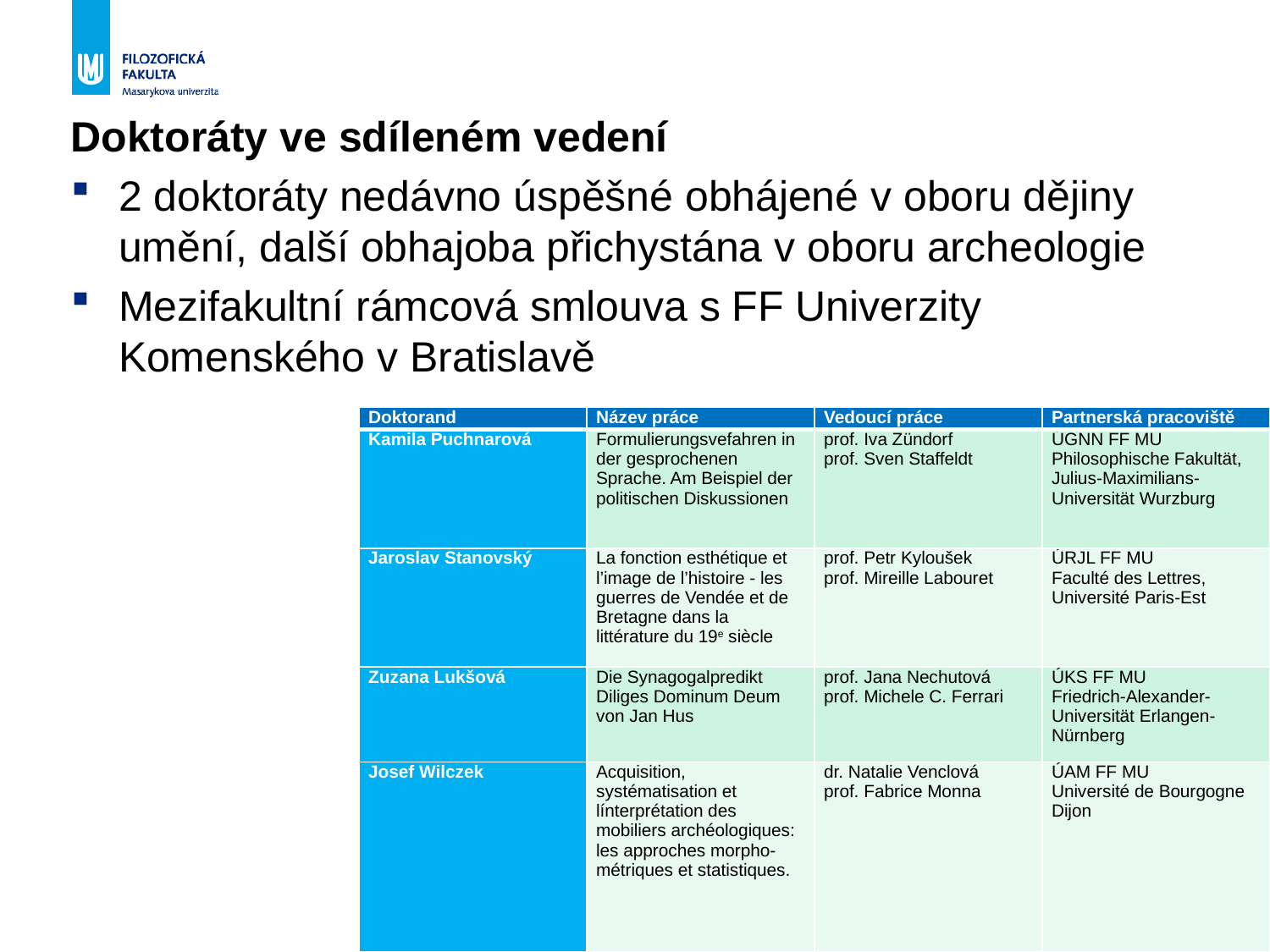

Doktoráty ve sdíleném vedení
2 doktoráty nedávno úspěšné obhájené v oboru dějiny umění, další obhajoba přichystána v oboru archeologie
Mezifakultní rámcová smlouva s FF Univerzity Komenského v Bratislavě

| Doktorand | Název práce | Vedoucí práce | Partnerská pracoviště |
| --- | --- | --- | --- |
| Kamila Puchnarová | Formulierungsvefahren in der gesprochenen Sprache. Am Beispiel der politischen Diskussionen | prof. Iva Zündorf prof. Sven Staffeldt | ÚGNN FF MU Philosophische Fakultät, Julius-Maximilians-Universität Wurzburg |
| Jaroslav Stanovský | La fonction esthétique et l’image de l’histoire - les guerres de Vendée et de Bretagne dans la littérature du 19e siècle | prof. Petr Kyloušek prof. Mireille Labouret | ÚRJL FF MU Faculté des Lettres, Université Paris-Est |
| Zuzana Lukšová | Die Synagogalpredikt Diliges Dominum Deum von Jan Hus | prof. Jana Nechutová prof. Michele C. Ferrari | ÚKS FF MU Friedrich-Alexander-Universität Erlangen-Nürnberg |
| Josef Wilczek | Acquisition, systématisation et línterprétation des mobiliers archéologiques: les approches morpho-métriques et statistiques. | dr. Natalie Venclová prof. Fabrice Monna | ÚAM FF MU Université de Bourgogne Dijon |